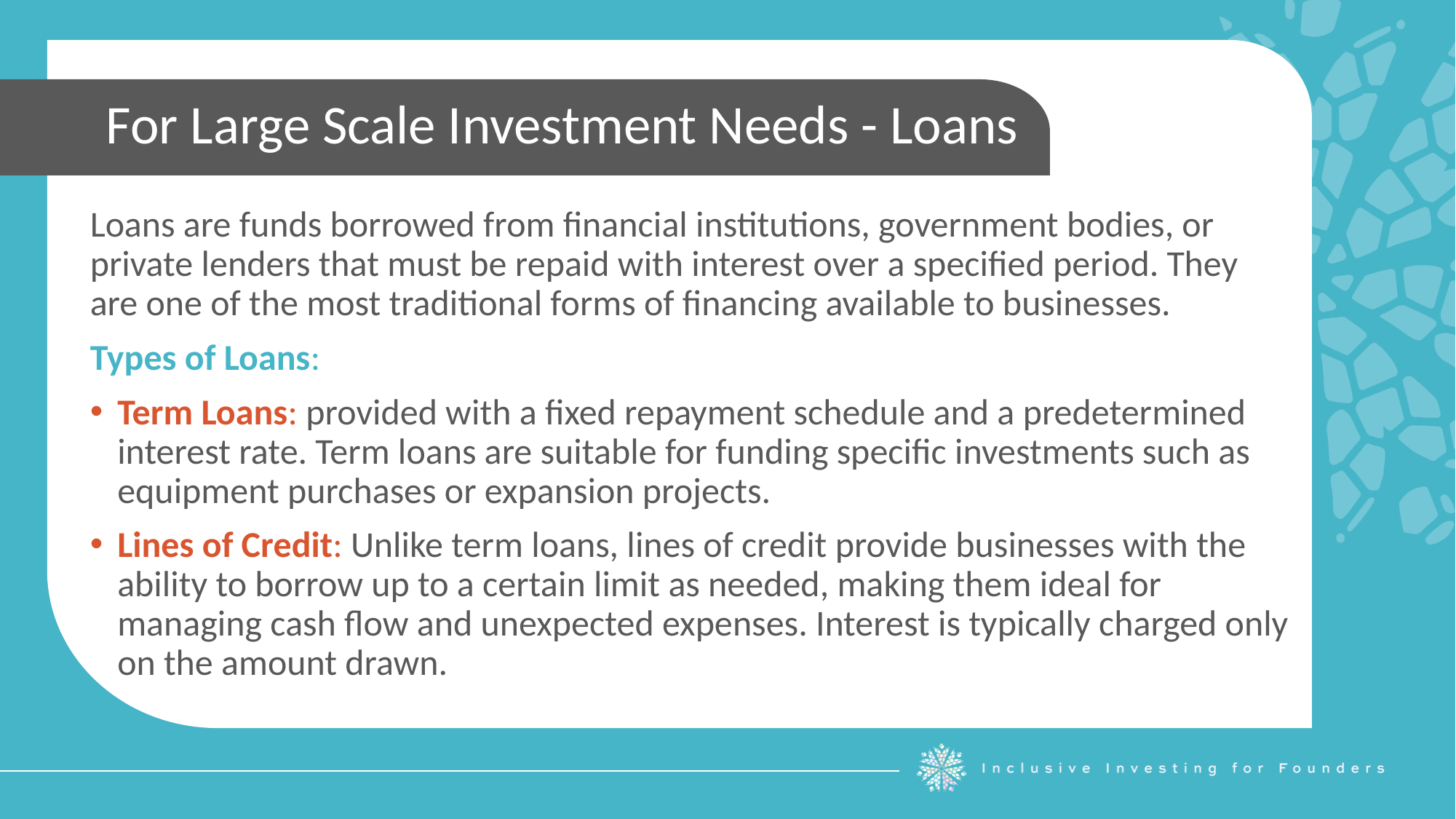

For Large Scale Investment Needs - Loans
Loans are funds borrowed from financial institutions, government bodies, or private lenders that must be repaid with interest over a specified period. They are one of the most traditional forms of financing available to businesses.
Types of Loans:
Term Loans: provided with a fixed repayment schedule and a predetermined interest rate. Term loans are suitable for funding specific investments such as equipment purchases or expansion projects.
Lines of Credit: Unlike term loans, lines of credit provide businesses with the ability to borrow up to a certain limit as needed, making them ideal for managing cash flow and unexpected expenses. Interest is typically charged only on the amount drawn.